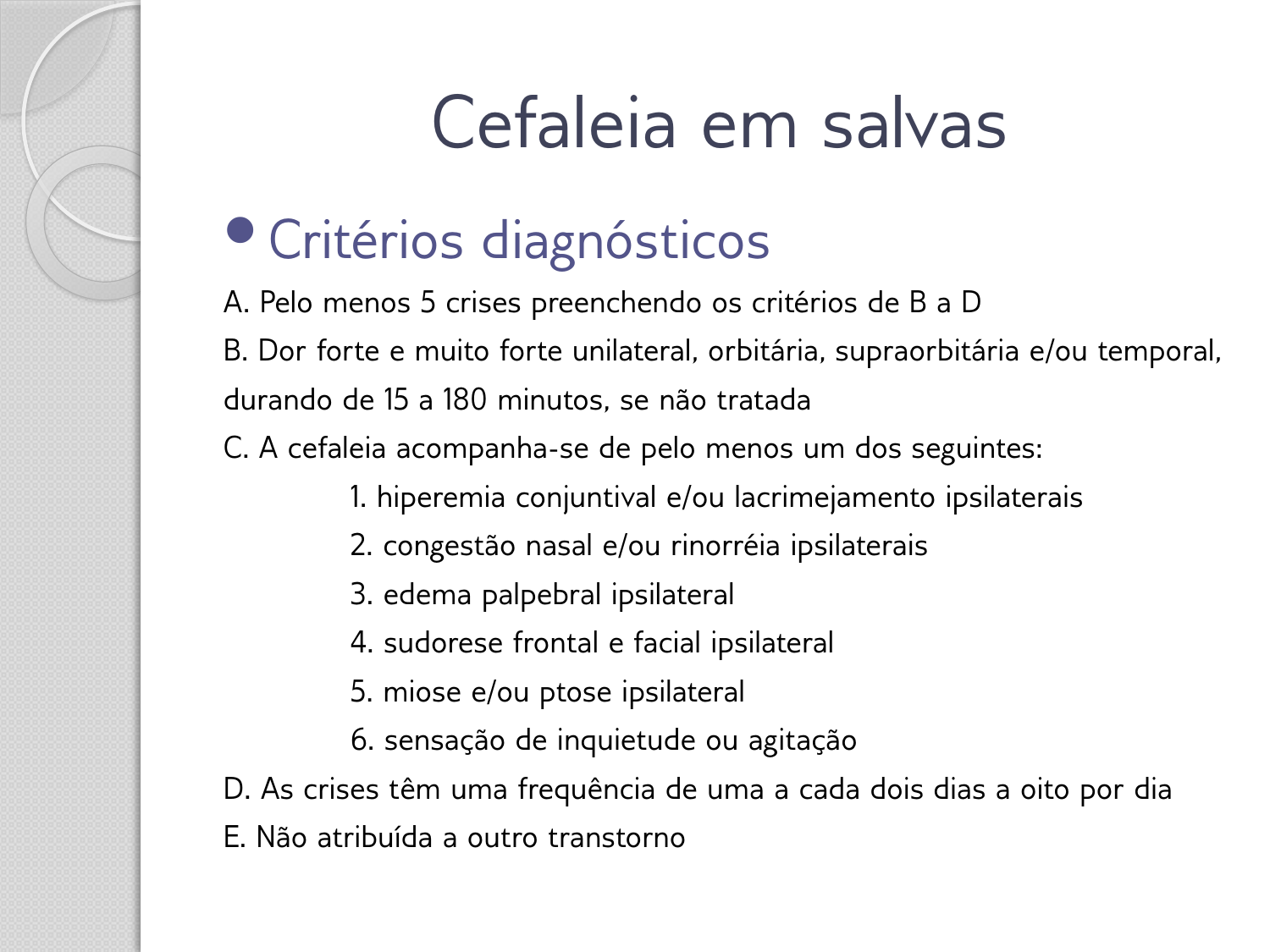

# Cefaleia em salvas
Critérios diagnósticos
A. Pelo menos 5 crises preenchendo os critérios de B a D
B. Dor forte e muito forte unilateral, orbitária, supraorbitária e/ou temporal,
durando de 15 a 180 minutos, se não tratada
C. A cefaleia acompanha-se de pelo menos um dos seguintes:
	1. hiperemia conjuntival e/ou lacrimejamento ipsilaterais
	2. congestão nasal e/ou rinorréia ipsilaterais
	3. edema palpebral ipsilateral
	4. sudorese frontal e facial ipsilateral
	5. miose e/ou ptose ipsilateral
	6. sensação de inquietude ou agitação
D. As crises têm uma frequência de uma a cada dois dias a oito por dia
E. Não atribuída a outro transtorno